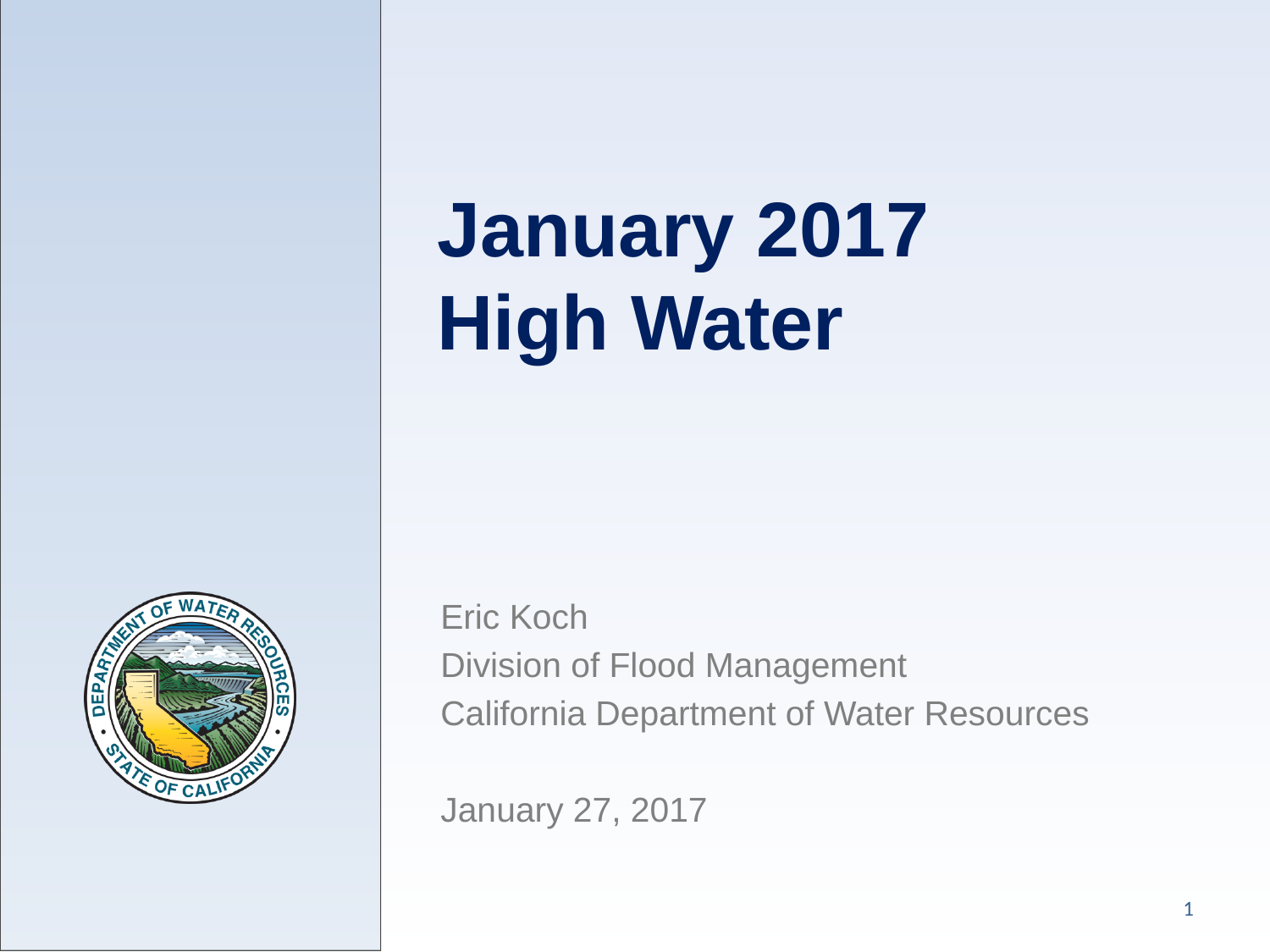

# January 2017 High Water

Eric Koch
Division of Flood Management
California Department of Water Resources

January 27, 2017
1